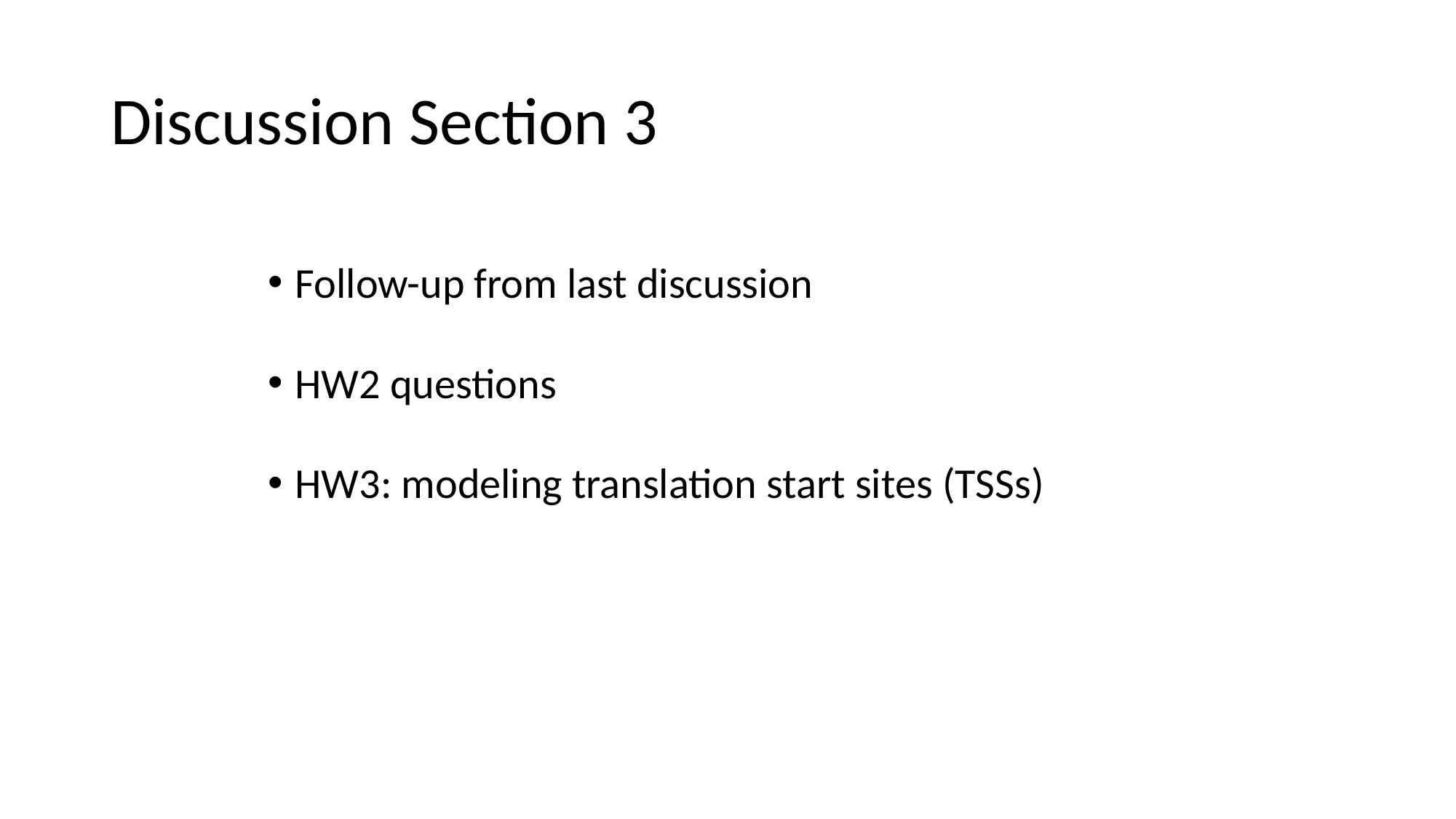

# Discussion Section 3
Follow-up from last discussion
HW2 questions
HW3: modeling translation start sites (TSSs)